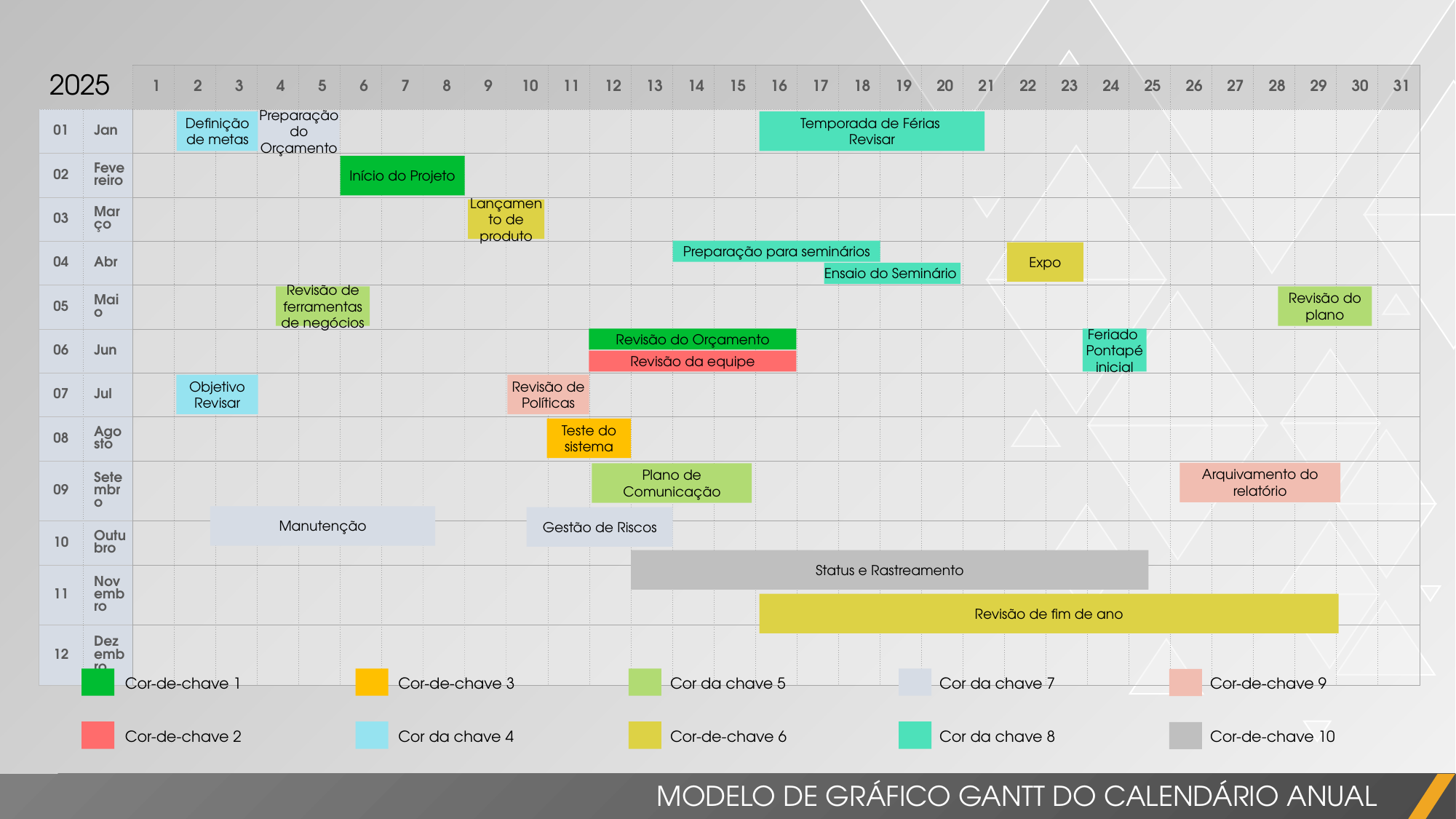

| 2025 |  | 1 | 2 | 3 | 4 | 5 | 6 | 7 | 8 | 9 | 10 | 11 | 12 | 13 | 14 | 15 | 16 | 17 | 18 | 19 | 20 | 21 | 22 | 23 | 24 | 25 | 26 | 27 | 28 | 29 | 30 | 31 |
| --- | --- | --- | --- | --- | --- | --- | --- | --- | --- | --- | --- | --- | --- | --- | --- | --- | --- | --- | --- | --- | --- | --- | --- | --- | --- | --- | --- | --- | --- | --- | --- | --- |
| 01 | Jan |  |  |  |  |  |  |  |  |  |  |  |  |  |  |  |  |  |  |  |  |  |  |  |  |  |  |  |  |  |  |  |
| 02 | Fevereiro |  |  |  |  |  |  |  |  |  |  |  |  |  |  |  |  |  |  |  |  |  |  |  |  |  |  |  |  |  |  |  |
| 03 | Março |  |  |  |  |  |  |  |  |  |  |  |  |  |  |  |  |  |  |  |  |  |  |  |  |  |  |  |  |  |  |  |
| 04 | Abr |  |  |  |  |  |  |  |  |  |  |  |  |  |  |  |  |  |  |  |  |  |  |  |  |  |  |  |  |  |  |  |
| 05 | Maio |  |  |  |  |  |  |  |  |  |  |  |  |  |  |  |  |  |  |  |  |  |  |  |  |  |  |  |  |  |  |  |
| 06 | Jun |  |  |  |  |  |  |  |  |  |  |  |  |  |  |  |  |  |  |  |  |  |  |  |  |  |  |  |  |  |  |  |
| 07 | Jul |  |  |  |  |  |  |  |  |  |  |  |  |  |  |  |  |  |  |  |  |  |  |  |  |  |  |  |  |  |  |  |
| 08 | Agosto |  |  |  |  |  |  |  |  |  |  |  |  |  |  |  |  |  |  |  |  |  |  |  |  |  |  |  |  |  |  |  |
| 09 | Setembro |  |  |  |  |  |  |  |  |  |  |  |  |  |  |  |  |  |  |  |  |  |  |  |  |  |  |  |  |  |  |  |
| 10 | Outubro |  |  |  |  |  |  |  |  |  |  |  |  |  |  |  |  |  |  |  |  |  |  |  |  |  |  |  |  |  |  |  |
| 11 | Novembro |  |  |  |  |  |  |  |  |  |  |  |  |  |  |  |  |  |  |  |  |  |  |  |  |  |  |  |  |  |  |  |
| 12 | Dezembro |  |  |  |  |  |  |  |  |  |  |  |  |  |  |  |  |  |  |  |  |  |  |  |  |  |  |  |  |  |  |  |
Definição de metas
Preparação do Orçamento
Temporada de Férias
Revisar
Início do Projeto
Lançamento de produto
Preparação para seminários
Expo
Ensaio do Seminário
Revisão de ferramentas de negócios
Revisão do plano
Revisão do Orçamento
Feriado
Pontapé inicial
Revisão da equipe
Objetivo
Revisar
Revisão de Políticas
Teste do sistema
Arquivamento do relatório
Plano de Comunicação
Manutenção
Gestão de Riscos
Status e Rastreamento
Revisão de fim de ano
Cor da chave 7
Cor da chave 5
Cor-de-chave 3

Cor-de-chave 1

Cor-de-chave 9

Cor da chave 8
Cor-de-chave 6
Cor da chave 4

Cor-de-chave 2

Cor-de-chave 10

MODELO DE GRÁFICO GANTT DO CALENDÁRIO ANUAL